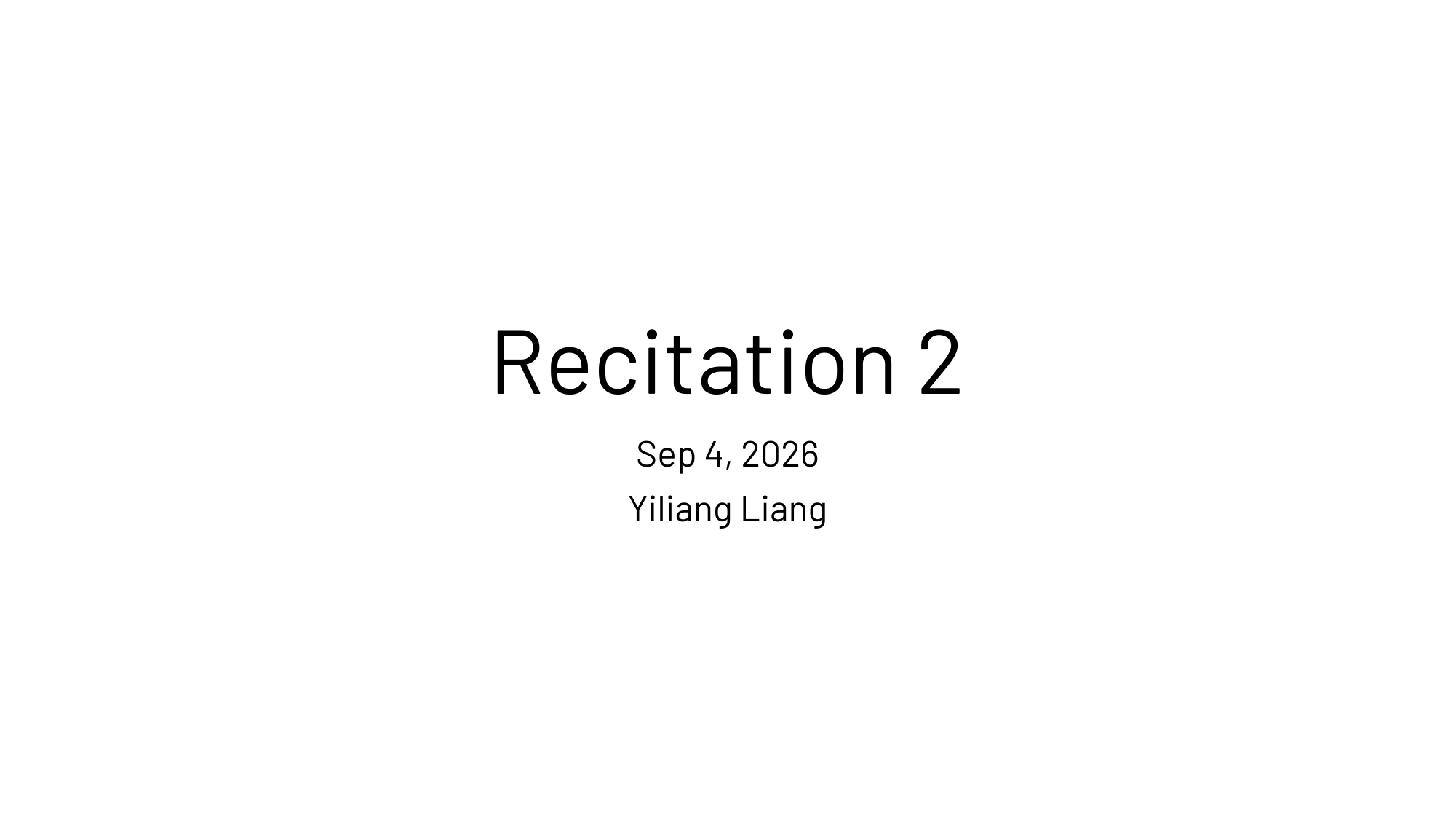

# Recitation 2
Sep 4, 2026
Yiliang Liang